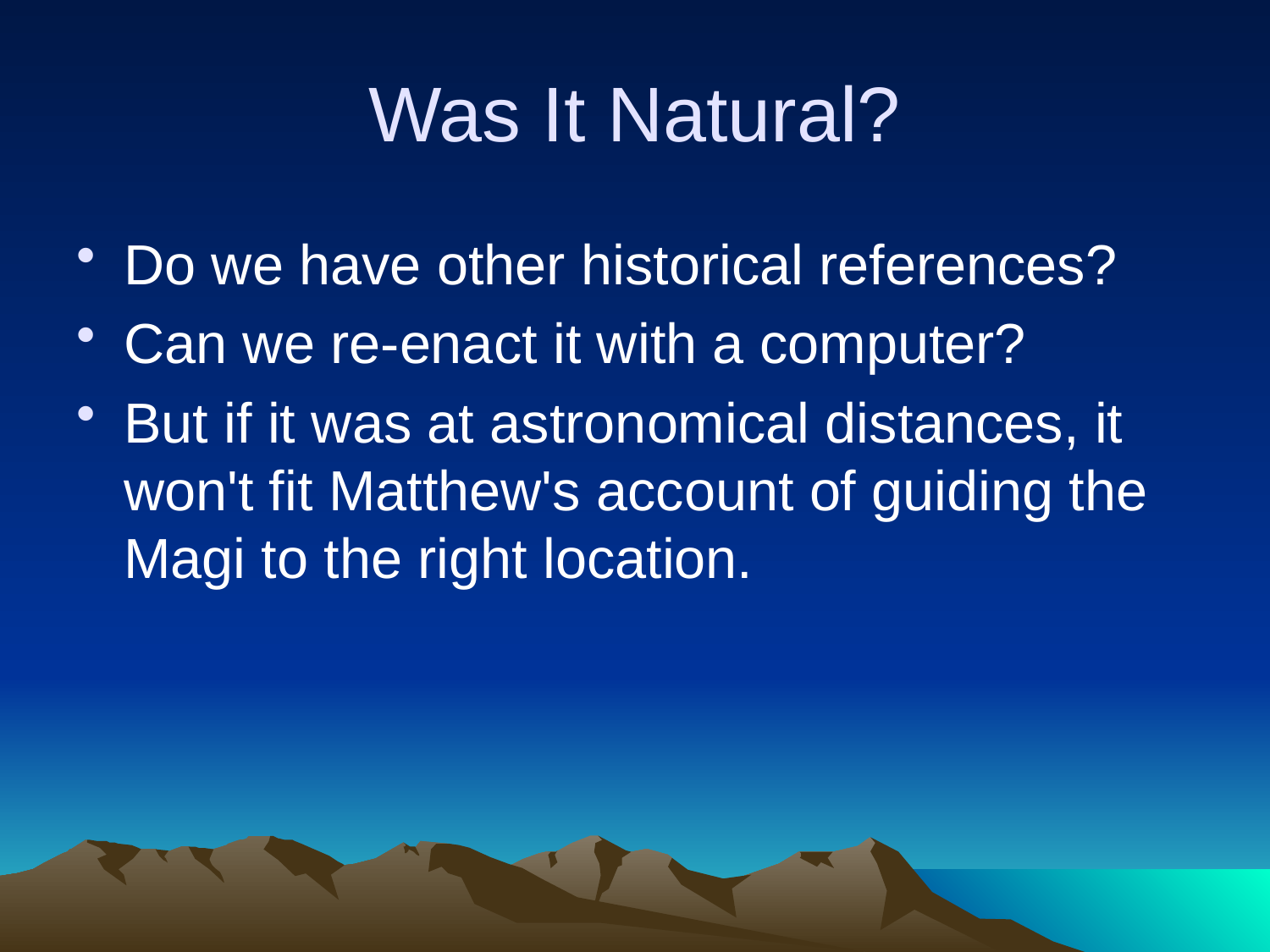

# Was It Natural?
Do we have other historical references?
Can we re-enact it with a computer?
But if it was at astronomical distances, it won't fit Matthew's account of guiding the Magi to the right location.